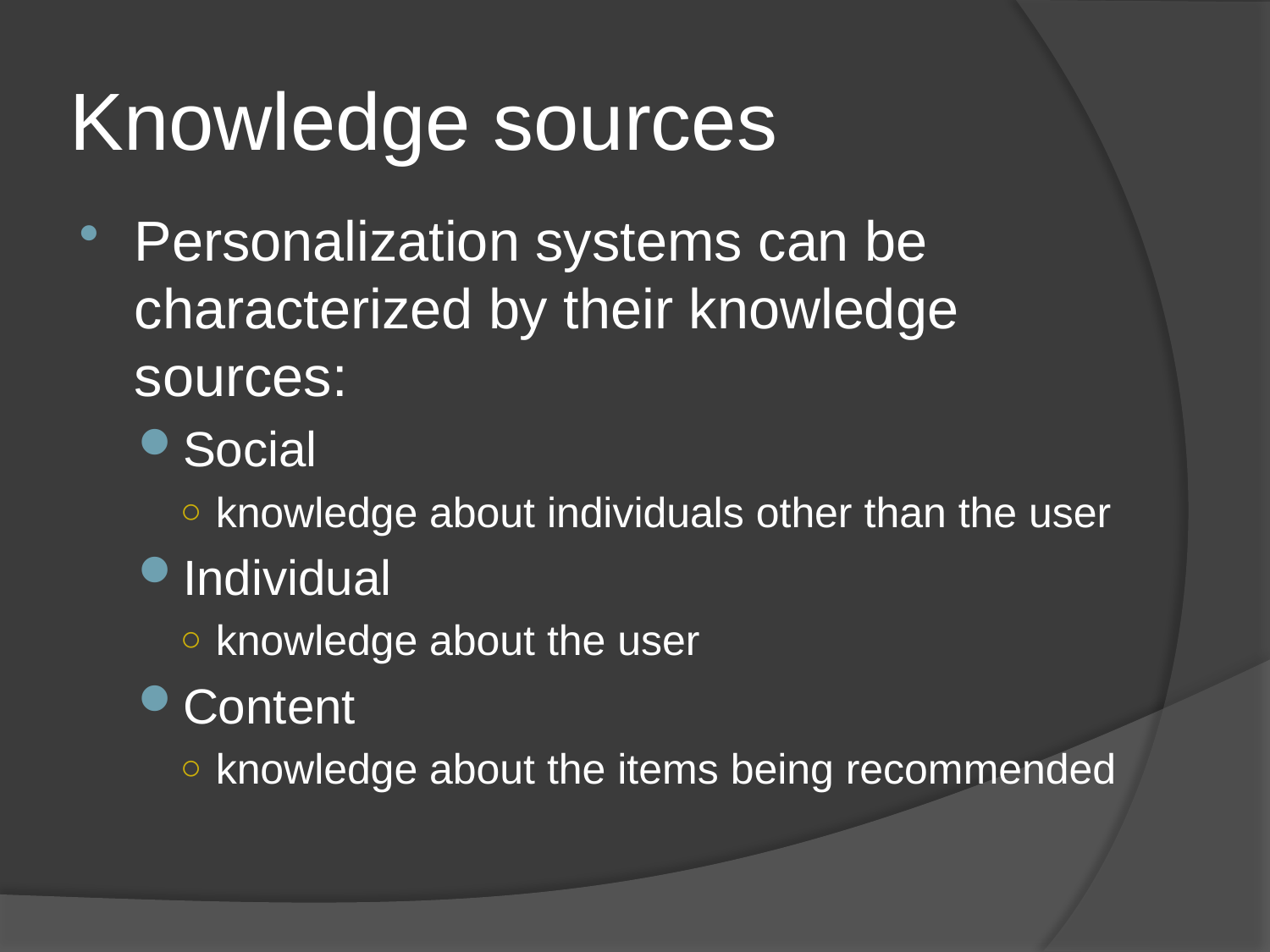

# Knowledge sources
Personalization systems can be characterized by their knowledge sources:
Social
knowledge about individuals other than the user
Individual
knowledge about the user
Content
knowledge about the items being recommended